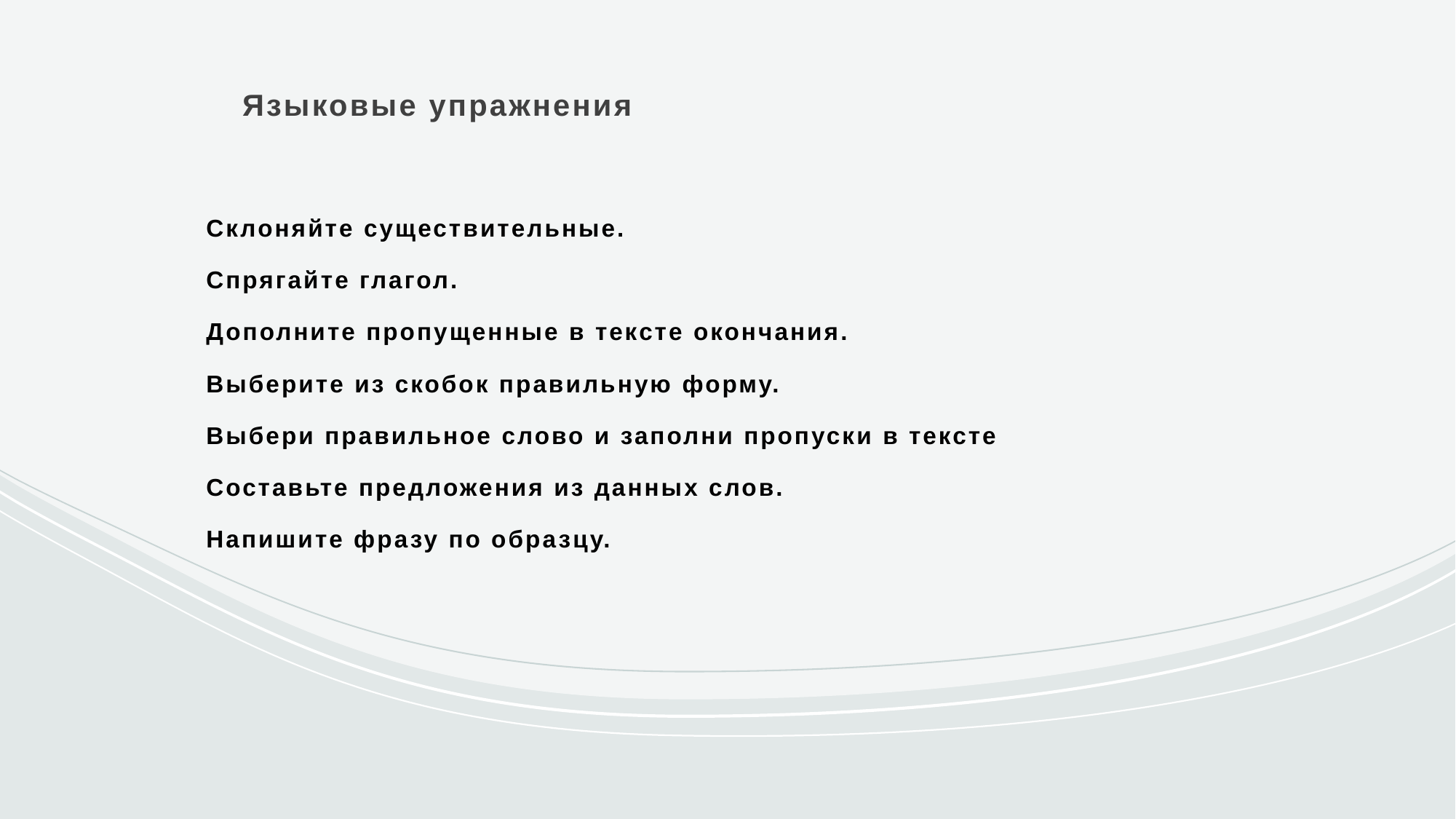

# Языковые упражнения
Склоняйте существительные.
Спрягайте глагол.
Дополните пропущенные в тексте окончания.
Выберите из скобок правильную форму.
Выбери правильное слово и заполни пропуски в тексте
Составьте предложения из данных слов.
Напишите фразу по образцу.